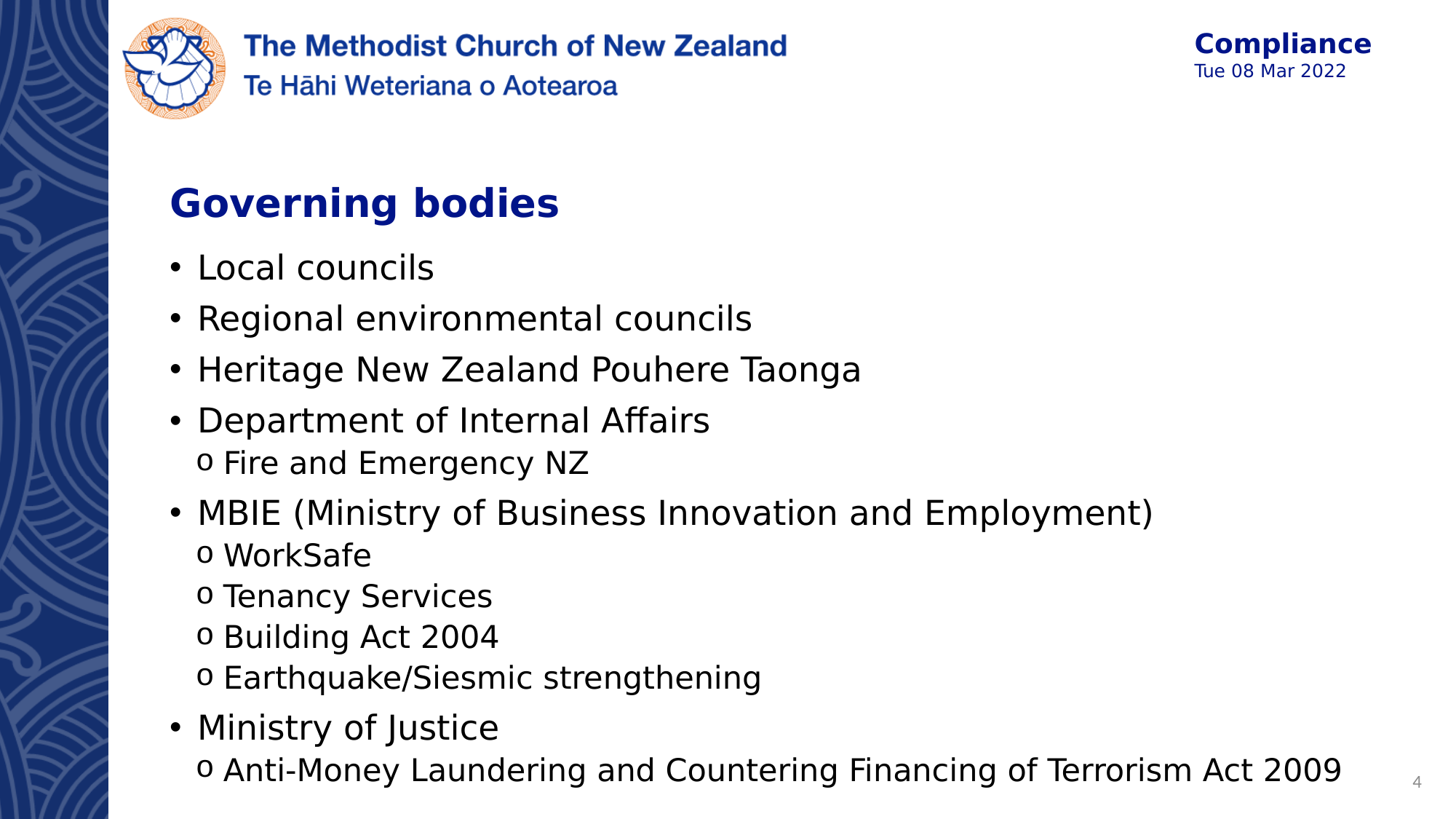

# Governing bodies
Local councils
Regional environmental councils
Heritage New Zealand Pouhere Taonga
Department of Internal Affairs
Fire and Emergency NZ
MBIE (Ministry of Business Innovation and Employment)
WorkSafe
Tenancy Services
Building Act 2004
Earthquake/Siesmic strengthening
Ministry of Justice
Anti-Money Laundering and Countering Financing of Terrorism Act 2009

4